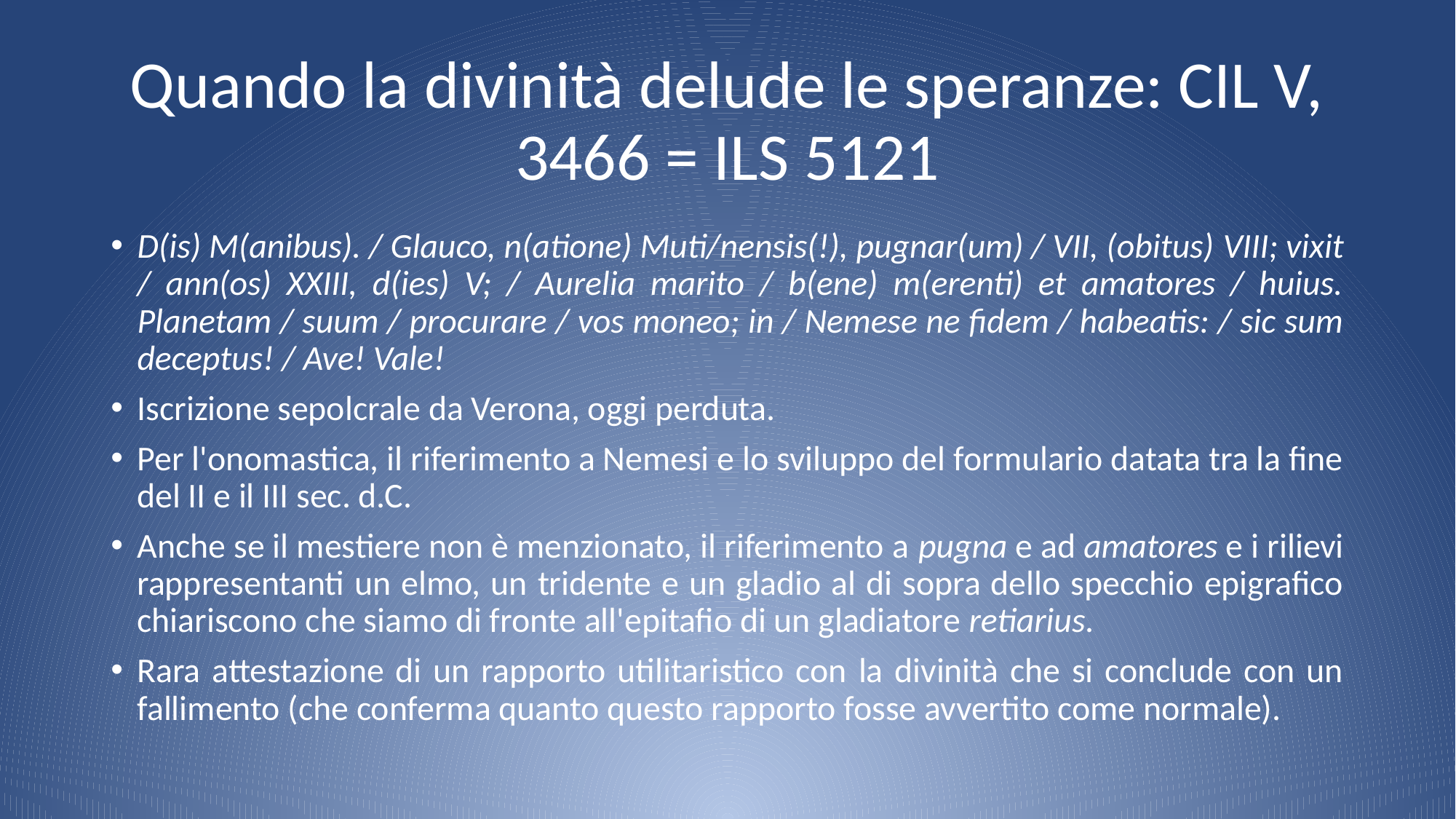

# Quando la divinità delude le speranze: CIL V, 3466 = ILS 5121
D(is) M(anibus). / Glauco, n(atione) Muti/nensis(!), pugnar(um) / VII, (obitus) VIII; vixit / ann(os) XXIII, d(ies) V; / Aurelia marito / b(ene) m(erenti) et amatores / huius. Planetam / suum / procurare / vos moneo; in / Nemese ne fidem / habeatis: / sic sum deceptus! / Ave! Vale!
Iscrizione sepolcrale da Verona, oggi perduta.
Per l'onomastica, il riferimento a Nemesi e lo sviluppo del formulario datata tra la fine del II e il III sec. d.C.
Anche se il mestiere non è menzionato, il riferimento a pugna e ad amatores e i rilievi rappresentanti un elmo, un tridente e un gladio al di sopra dello specchio epigrafico chiariscono che siamo di fronte all'epitafio di un gladiatore retiarius.
Rara attestazione di un rapporto utilitaristico con la divinità che si conclude con un fallimento (che conferma quanto questo rapporto fosse avvertito come normale).